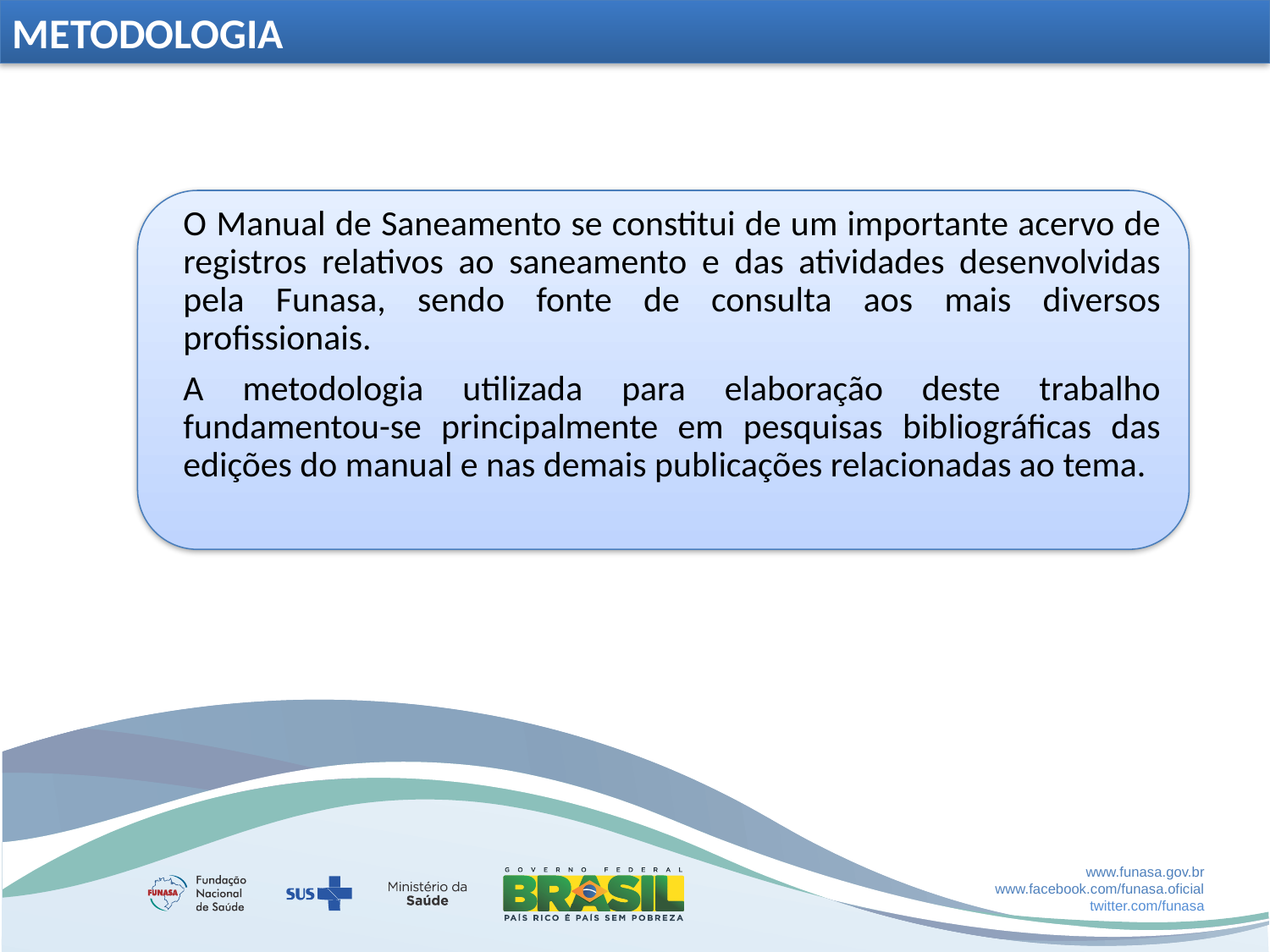

METODOLOGIA
O Manual de Saneamento se constitui de um importante acervo de registros relativos ao saneamento e das atividades desenvolvidas pela Funasa, sendo fonte de consulta aos mais diversos profissionais.
A metodologia utilizada para elaboração deste trabalho fundamentou-se principalmente em pesquisas bibliográficas das edições do manual e nas demais publicações relacionadas ao tema.